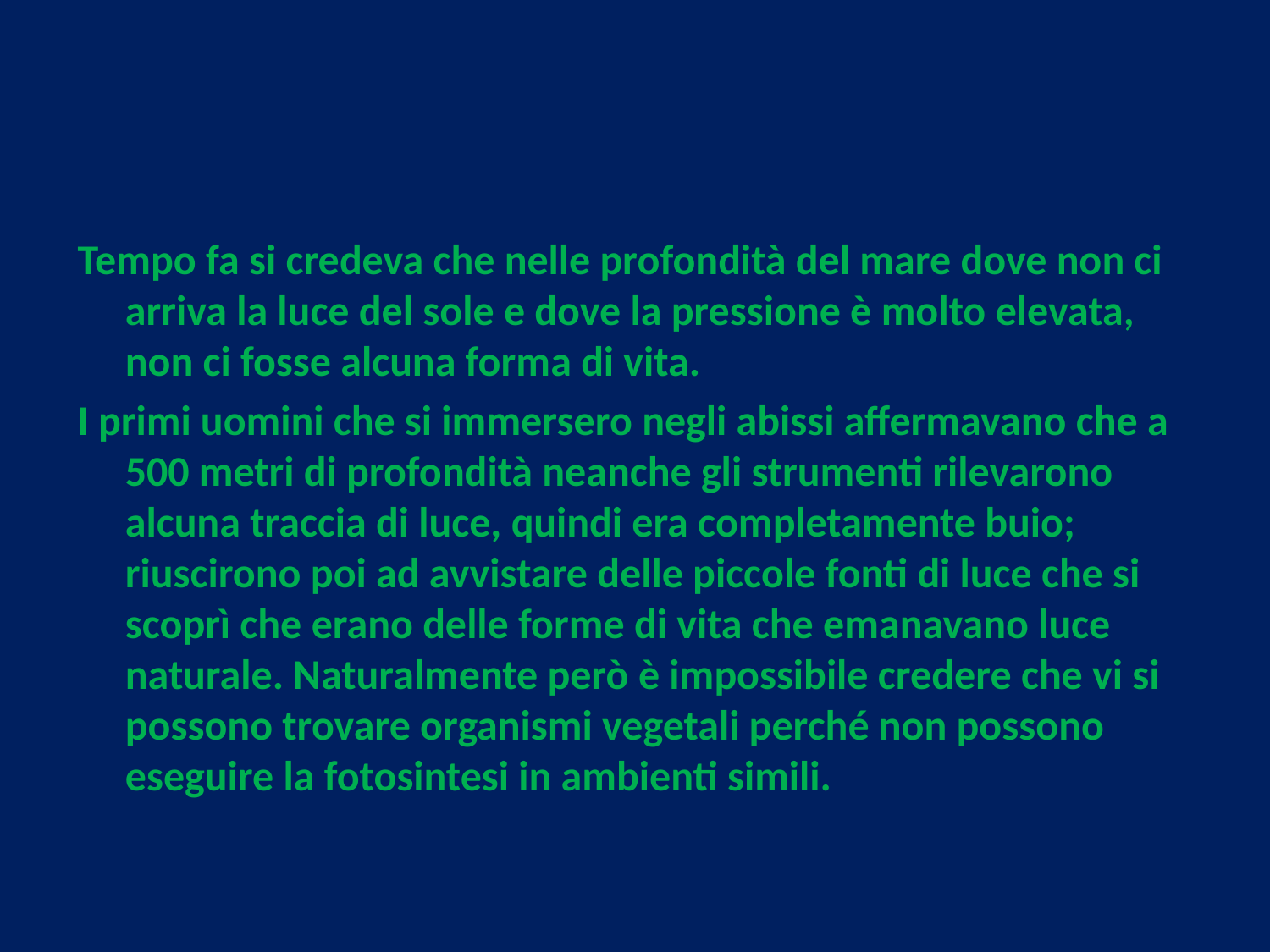

#
Tempo fa si credeva che nelle profondità del mare dove non ci arriva la luce del sole e dove la pressione è molto elevata, non ci fosse alcuna forma di vita.
I primi uomini che si immersero negli abissi affermavano che a 500 metri di profondità neanche gli strumenti rilevarono alcuna traccia di luce, quindi era completamente buio; riuscirono poi ad avvistare delle piccole fonti di luce che si scoprì che erano delle forme di vita che emanavano luce naturale. Naturalmente però è impossibile credere che vi si possono trovare organismi vegetali perché non possono eseguire la fotosintesi in ambienti simili.